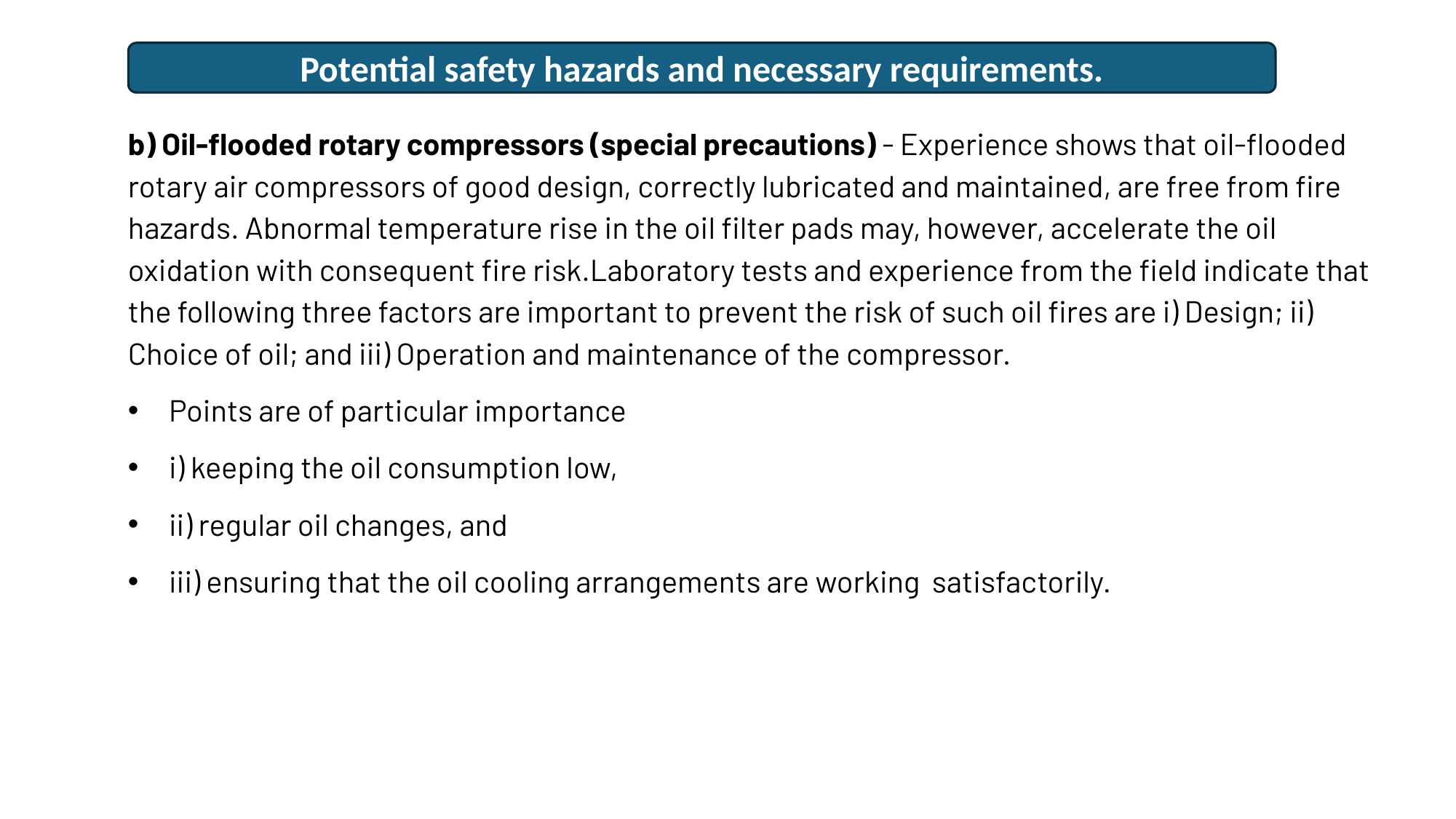

Potential safety hazards and necessary requirements.
b) Oil-flooded rotary compressors (special precautions) - Experience shows that oil-flooded rotary air compressors of good design, correctly lubricated and maintained, are free from fire hazards. Abnormal temperature rise in the oil filter pads may, however, accelerate the oil oxidation with consequent fire risk.Laboratory tests and experience from the field indicate that the following three factors are important to prevent the risk of such oil fires are i) Design; ii) Choice of oil; and iii) Operation and maintenance of the compressor.
Points are of particular importance
i) keeping the oil consumption low,
ii) regular oil changes, and
iii) ensuring that the oil cooling arrangements are working  satisfactorily.